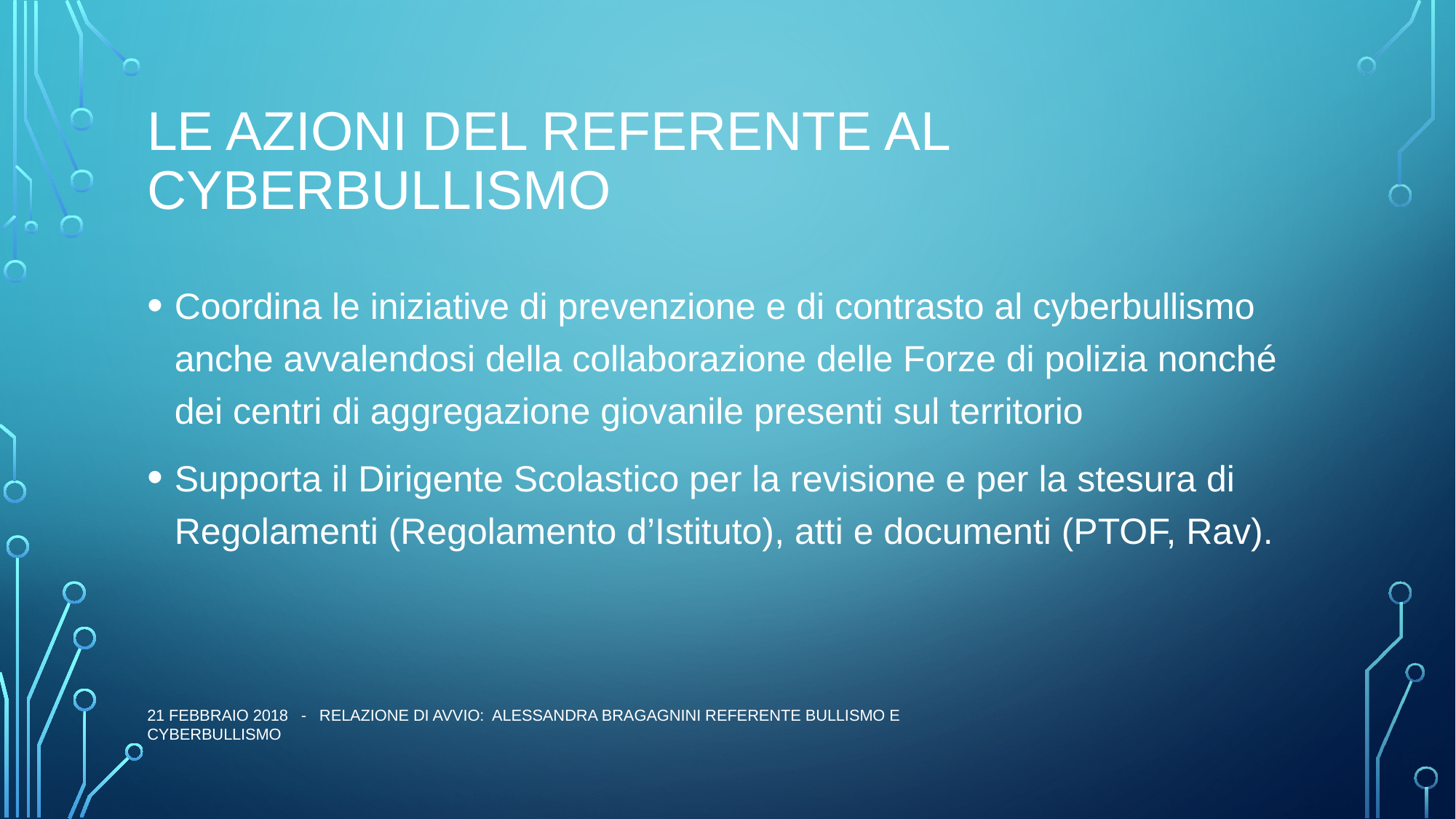

# Le azioni del referente al cyberbullismo
Coordina le iniziative di prevenzione e di contrasto al cyberbullismo anche avvalendosi della collaborazione delle Forze di polizia nonché dei centri di aggregazione giovanile presenti sul territorio
Supporta il Dirigente Scolastico per la revisione e per la stesura di Regolamenti (Regolamento d’Istituto), atti e documenti (PTOF, Rav).
21 febbraio 2018   -   Relazione di avvio:  Alessandra Bragagnini Referente bullismo e cyberbullismo